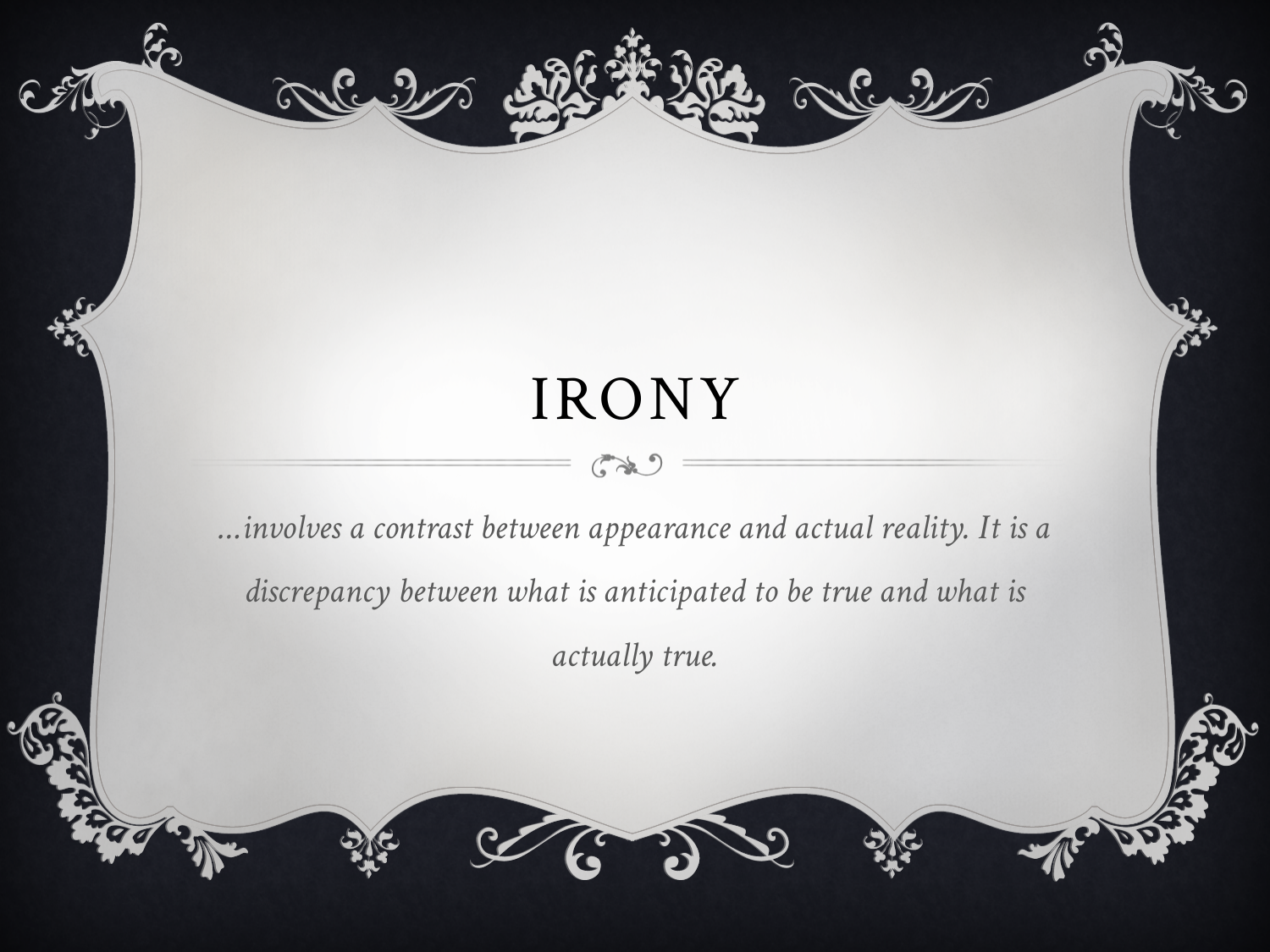

# IRONY
…involves a contrast between appearance and actual reality. It is a discrepancy between what is anticipated to be true and what is actually true.